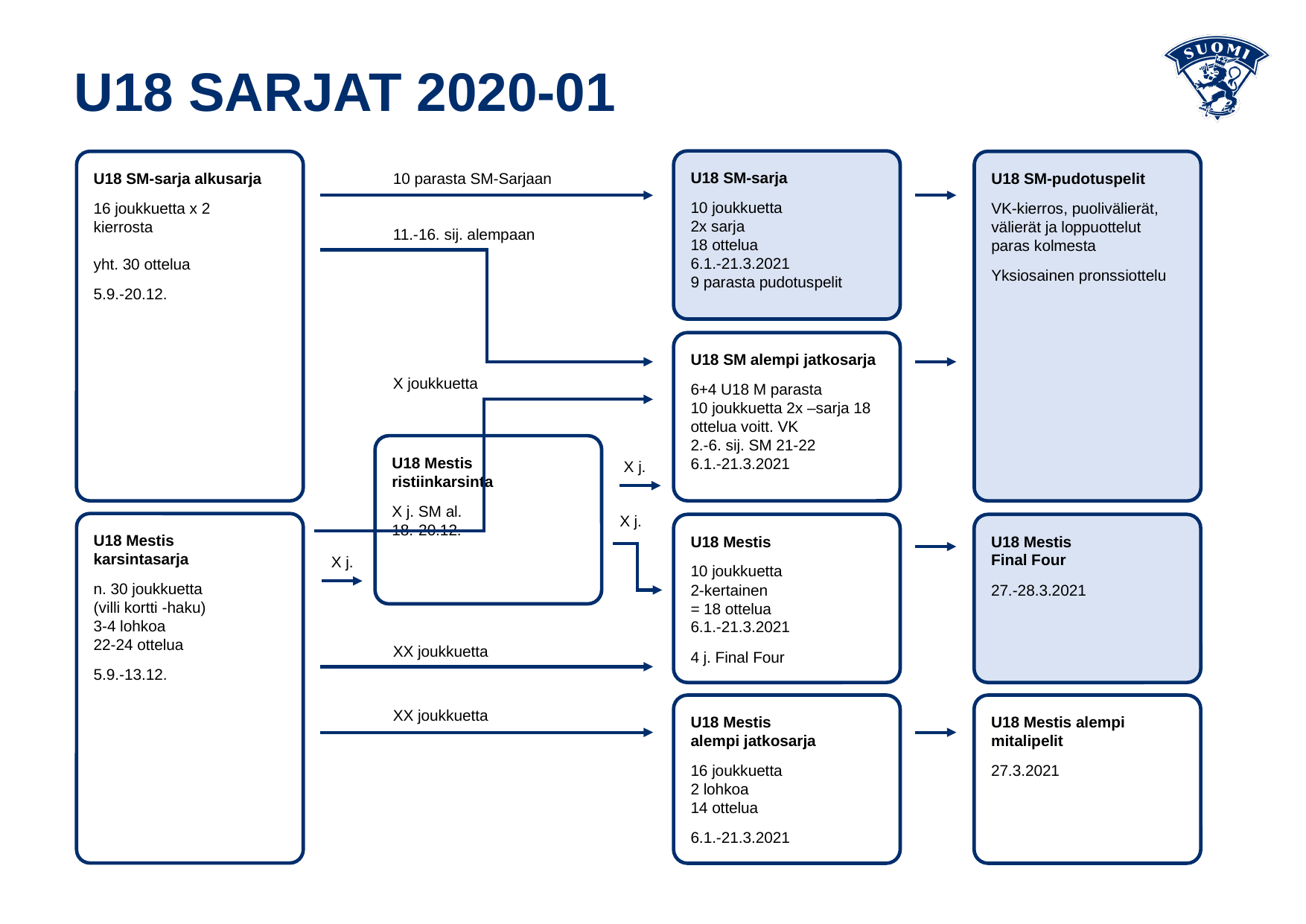

U18 SARJAT 2020-01

U18 SM-sarja
10 joukkuetta
2x sarja
18 ottelua
6.1.-21.3.2021
9 parasta pudotuspelit

U18 SM-sarja alkusarja
16 joukkuetta x 2 kierrosta

yht. 30 ottelua
5.9.-20.12.

10 parasta SM-Sarjaan

U18 SM-pudotuspelit
VK-kierros, puolivälierät,
välierät ja loppuottelut
paras kolmesta
Yksiosainen pronssiottelu

11.-16. sij. alempaan

U18 SM alempi jatkosarja
6+4 U18 M parasta
10 joukkuetta 2x –sarja 18 ottelua voitt. VK
2.-6. sij. SM 21-22
6.1.-21.3.2021

X joukkuetta

U18 Mestis
ristiinkarsinta
X j. SM al.
18.-20.12.

X j.

X j.

U18 Mestis karsintasarja
n. 30 joukkuetta
(villi kortti -haku)
3-4 lohkoa
22-24 ottelua
5.9.-13.12.

U18 Mestis
10 joukkuetta
2-kertainen
= 18 ottelua
6.1.-21.3.2021
4 j. Final Four

U18 Mestis
Final Four
27.-28.3.2021

X j.

XX joukkuetta

XX joukkuetta

U18 Mestis
alempi jatkosarja
16 joukkuetta
2 lohkoa
14 ottelua
6.1.-21.3.2021

U18 Mestis alempi
mitalipelit
27.3.2021